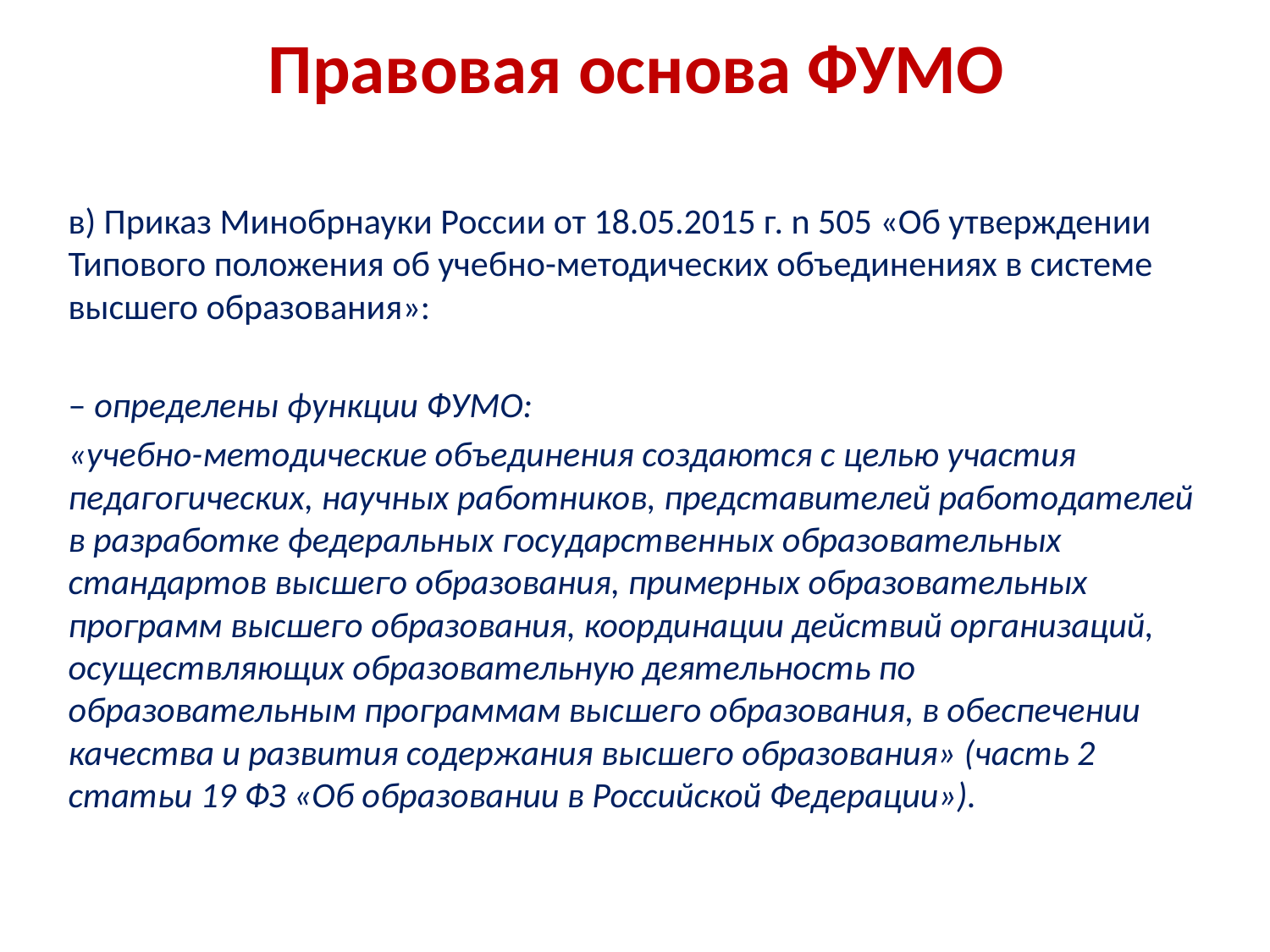

# Правовая основа ФУМО

в) Приказ Минобрнауки России от 18.05.2015 г. n 505 «Об утверждении Типового положения об учебно-методических объединениях в системе высшего образования»:

– определены функции ФУМО:
«учебно-методические объединения создаются с целью участия педагогических, научных работников, представителей работодателей в разработке федеральных государственных образовательных стандартов высшего образования, примерных образовательных программ высшего образования, координации действий организаций, осуществляющих образовательную деятельность по образовательным программам высшего образования, в обеспечении качества и развития содержания высшего образования» (часть 2 статьи 19 ФЗ «Об образовании в Российской Федерации»).